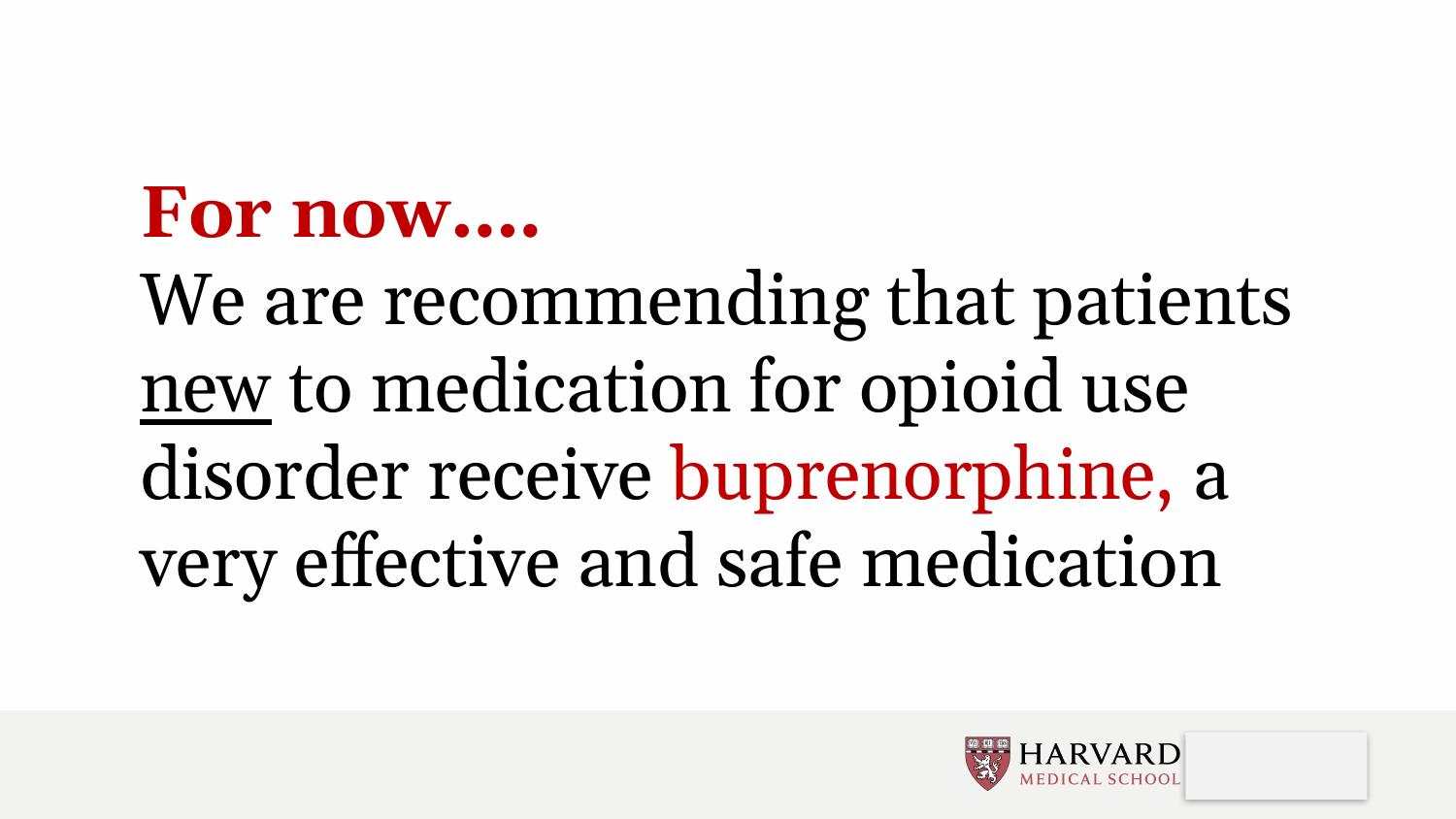

For now….
We are recommending that patients new to medication for opioid use disorder receive buprenorphine, a very effective and safe medication